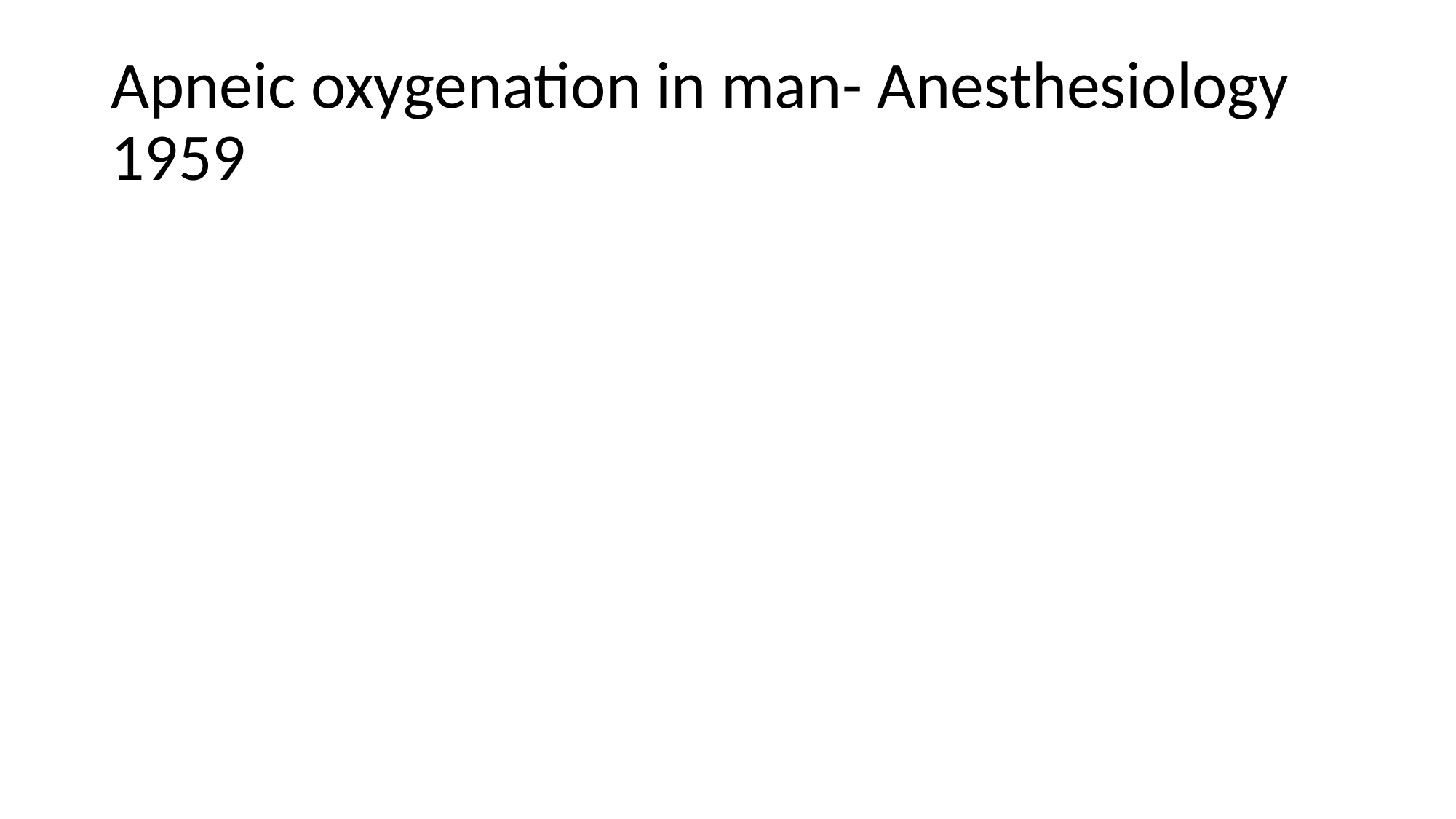

# Apneic oxygenation in man- Anesthesiology 1959